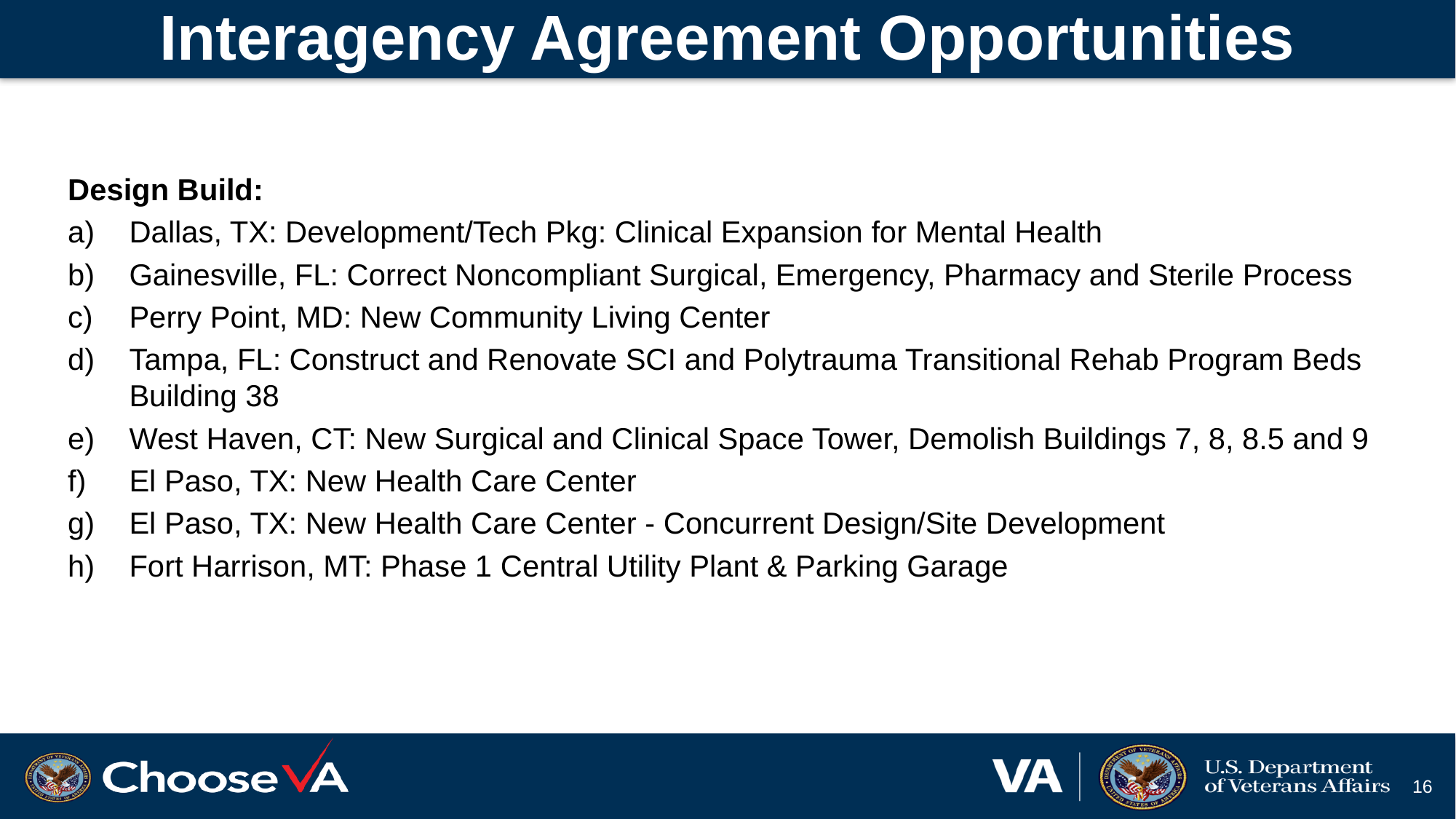

# Interagency Agreement Opportunities

Design Build:
Dallas, TX: Development/Tech Pkg: Clinical Expansion for Mental Health
Gainesville, FL: Correct Noncompliant Surgical, Emergency, Pharmacy and Sterile Process
Perry Point, MD: New Community Living Center
Tampa, FL: Construct and Renovate SCI and Polytrauma Transitional Rehab Program Beds Building 38
West Haven, CT: New Surgical and Clinical Space Tower, Demolish Buildings 7, 8, 8.5 and 9
El Paso, TX: New Health Care Center
El Paso, TX: New Health Care Center - Concurrent Design/Site Development
Fort Harrison, MT: Phase 1 Central Utility Plant & Parking Garage

16